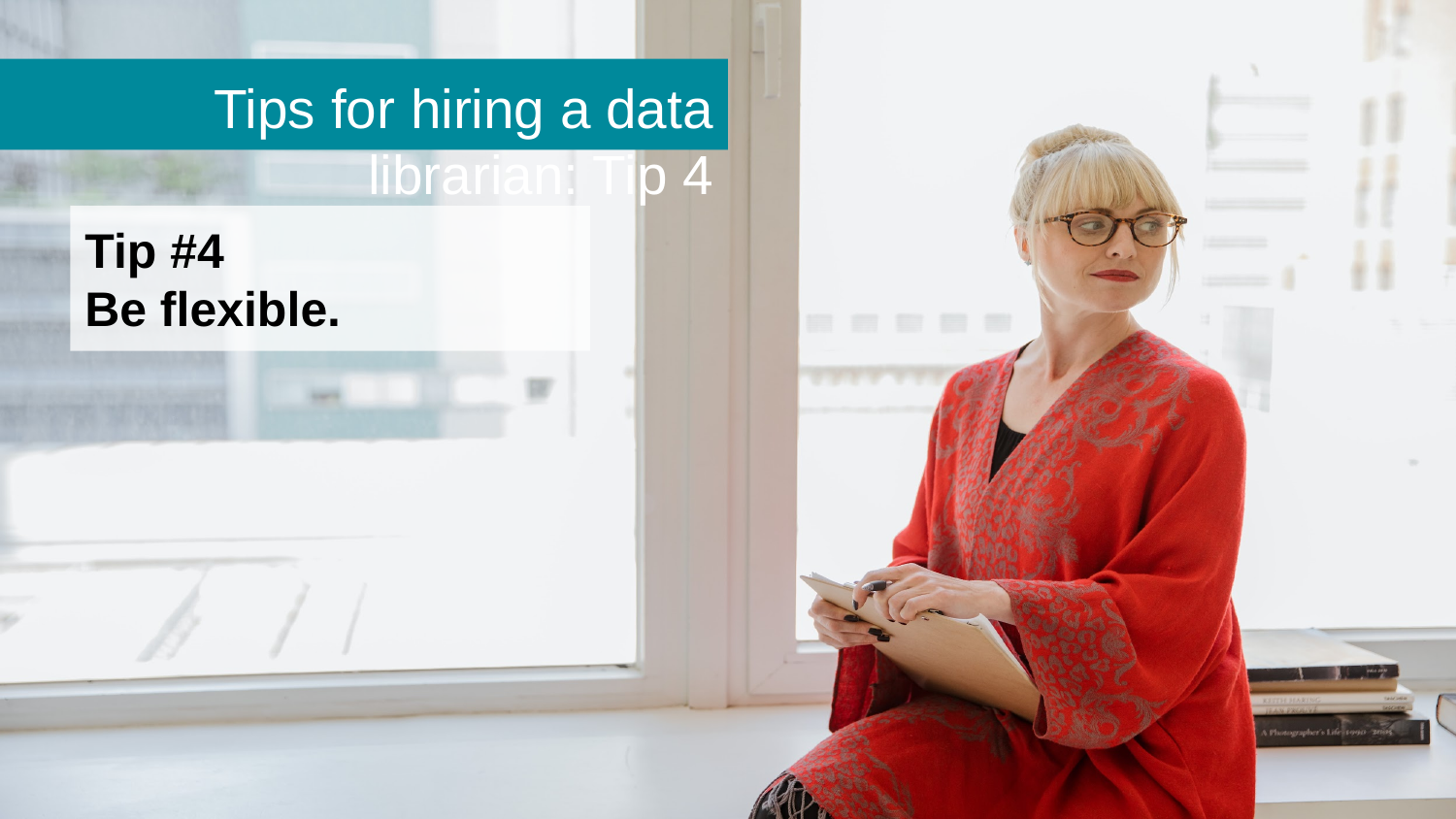

# Tips for hiring a data librarian: Tip 4
Tip #4
Be flexible.